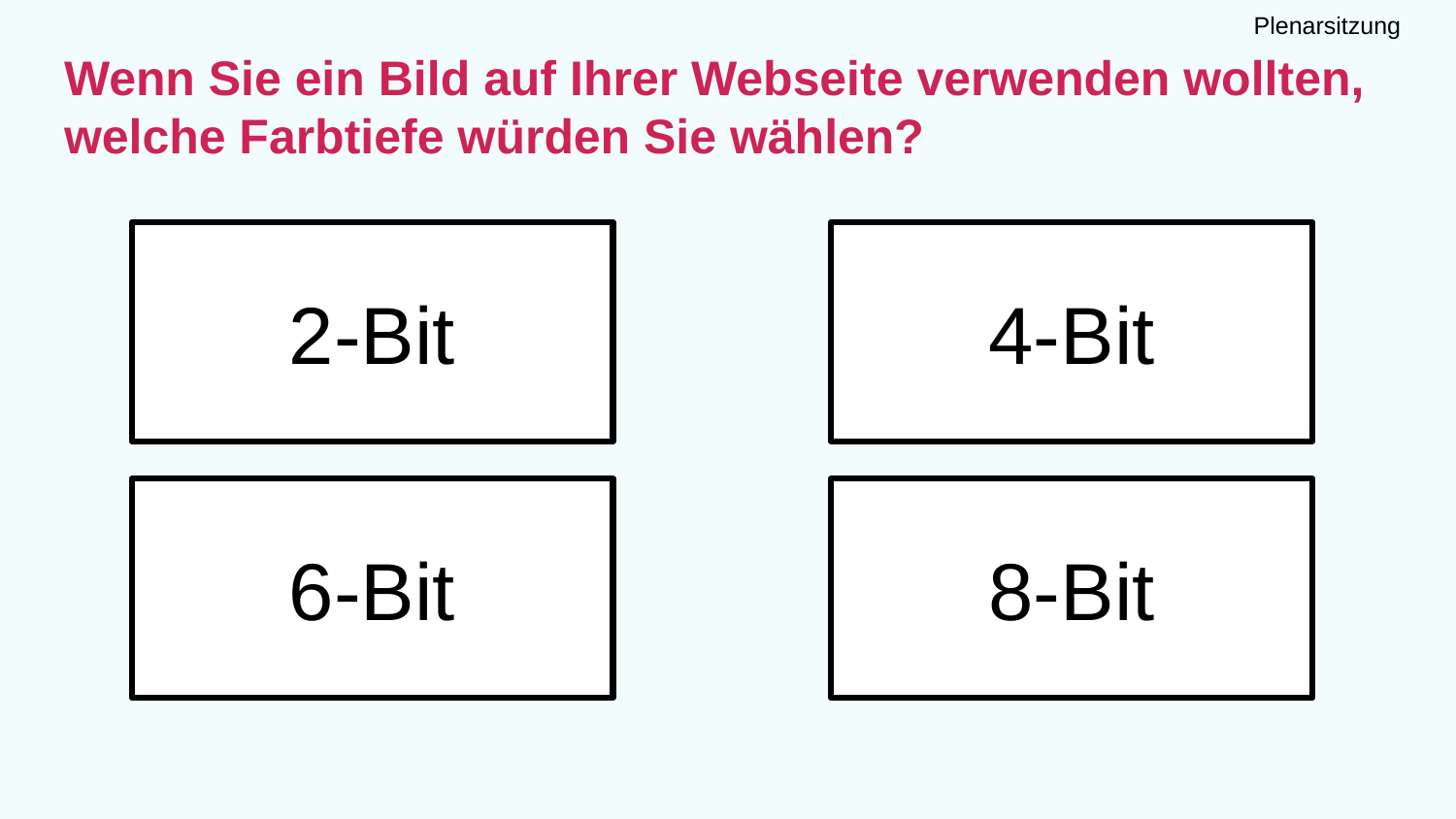

Plenarsitzung
# Wenn Sie ein Bild auf Ihrer Webseite verwenden wollten, welche Farbtiefe würden Sie wählen?
2-Bit
4-Bit
6-Bit
8-Bit